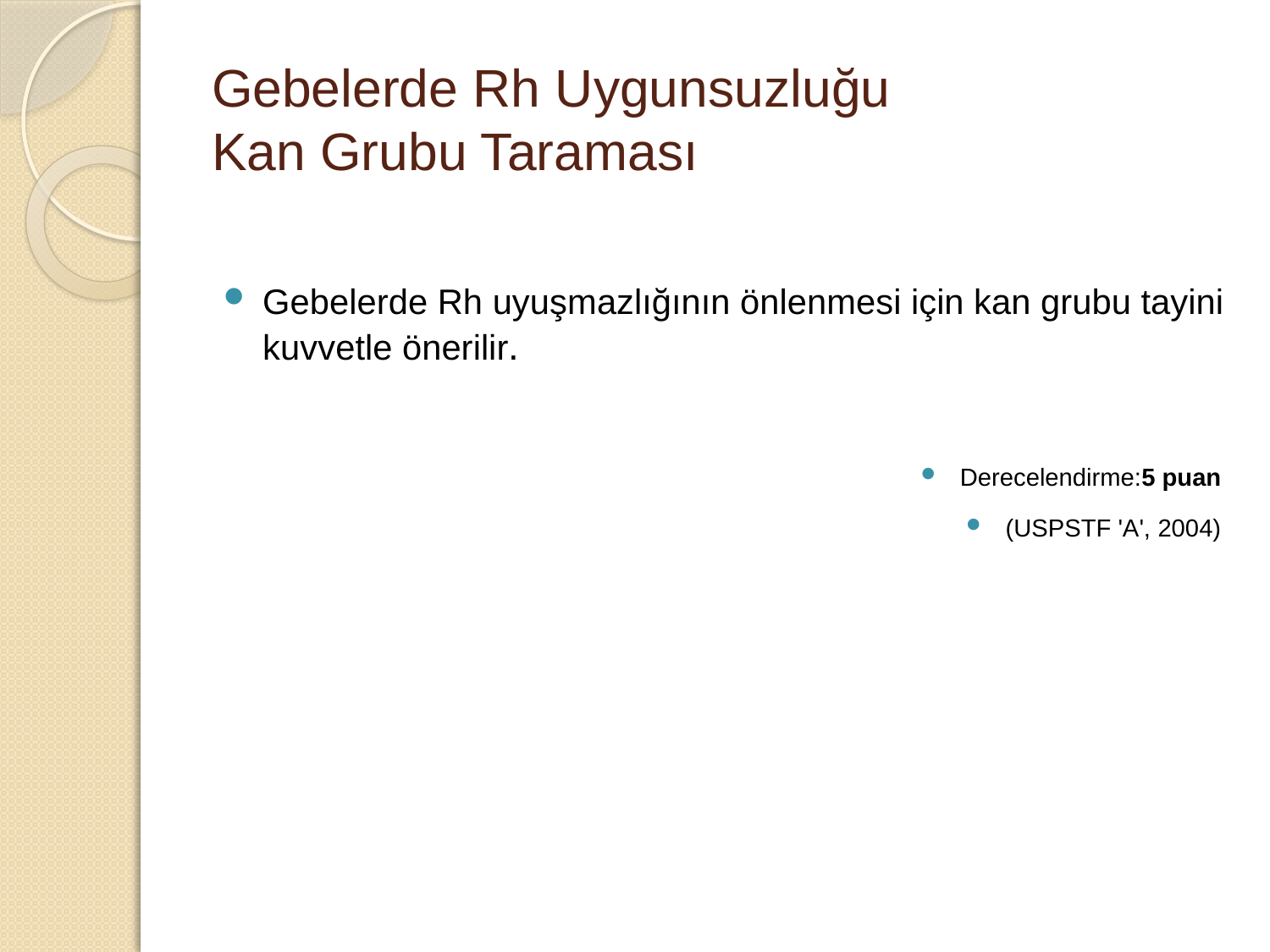

# Gebelerde Rh Uygunsuzluğu Kan Grubu Taraması

Gebelerde Rh uyuşmazlığının önlenmesi için kan grubu tayini kuvvetle önerilir.

Derecelendirme:5 puan
(USPSTF 'A', 2004)